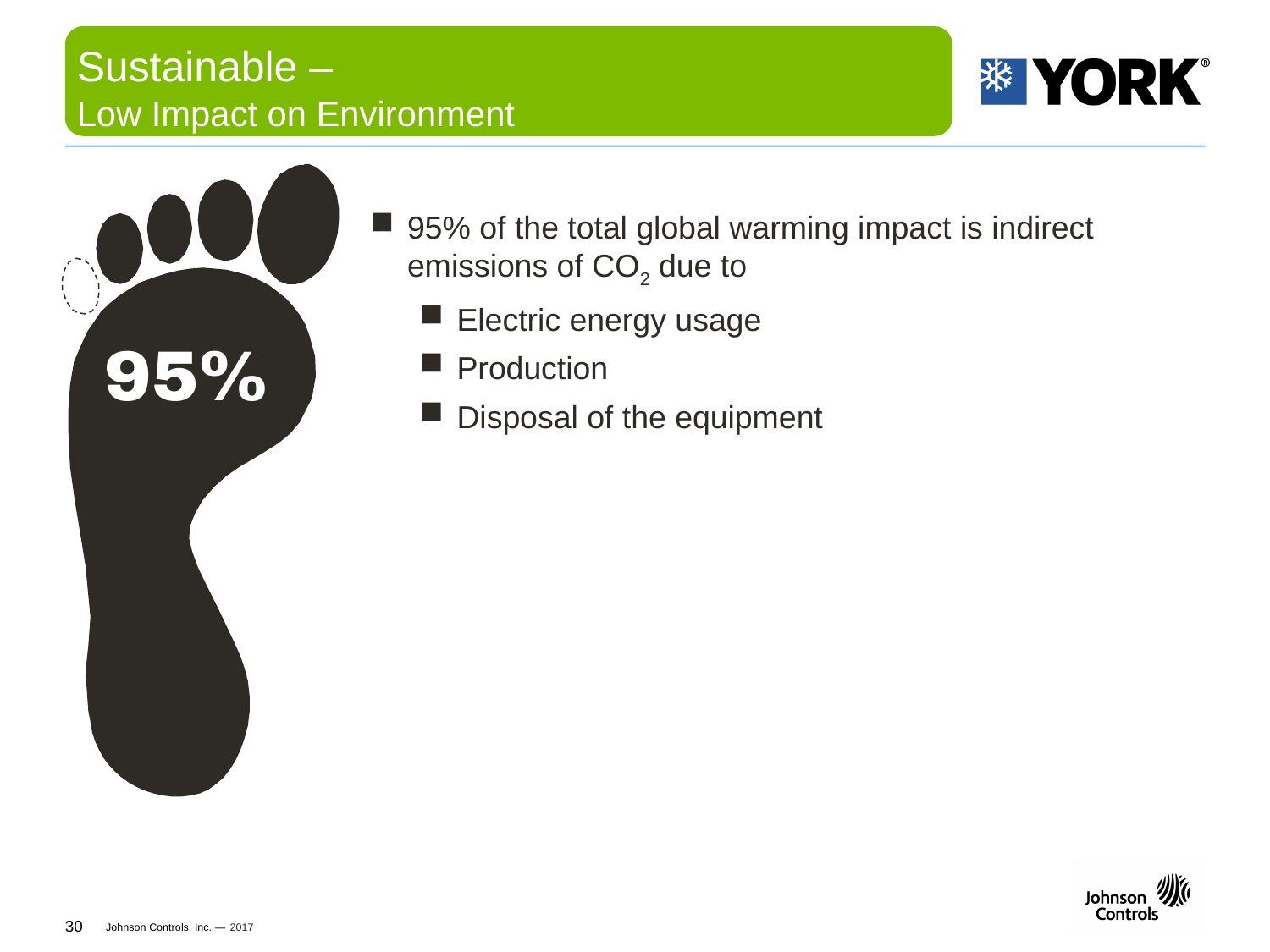

# Sustainable – Low Impact on Environment

95% of the total global warming impact is indirect emissions of CO2 due to
Electric energy usage
Production
Disposal of the equipment

95%
2017